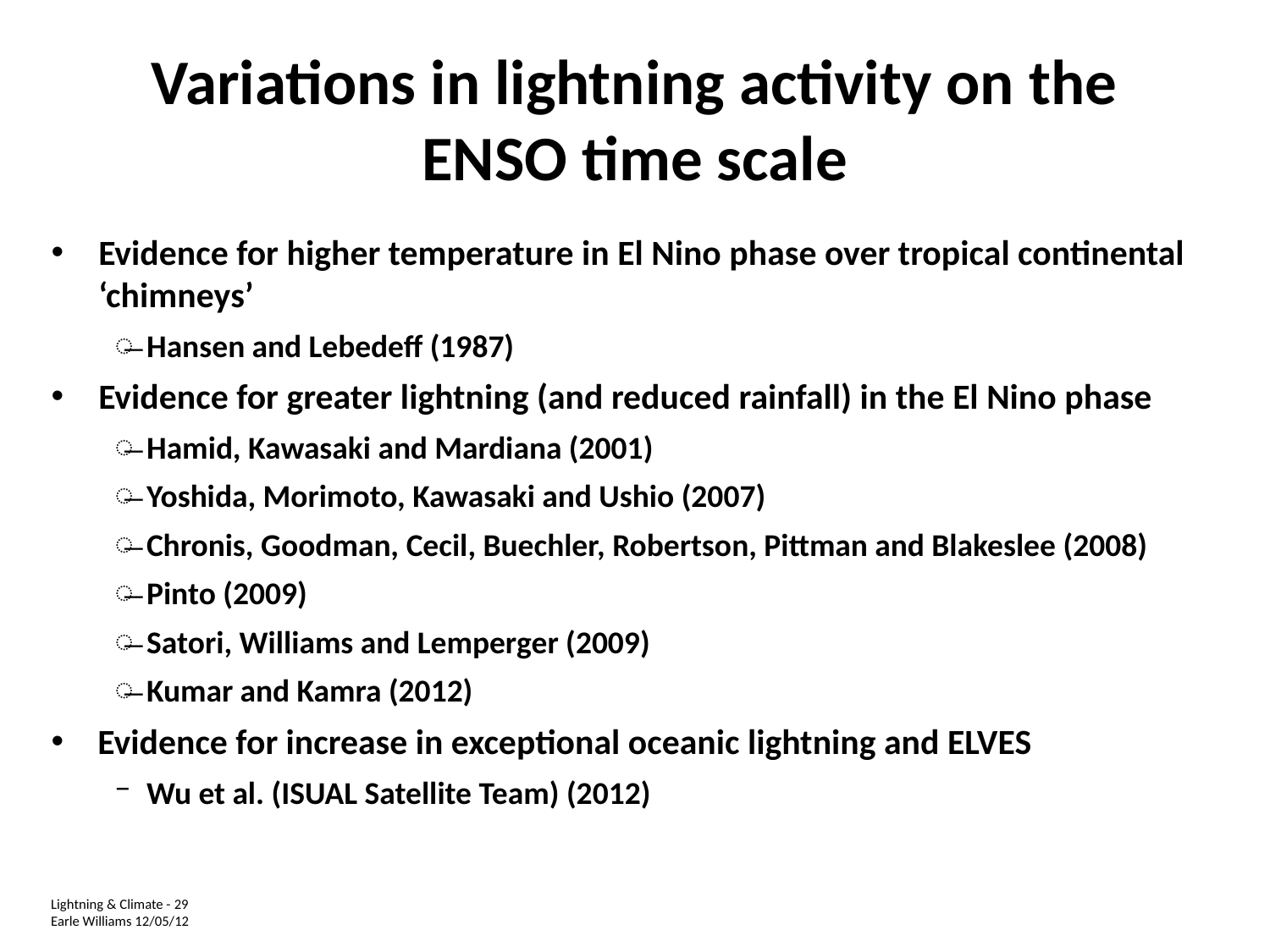

# Variations in lightning activity on the ENSO time scale
Evidence for higher temperature in El Nino phase over tropical continental ‘chimneys’
Hansen and Lebedeff (1987)
Evidence for greater lightning (and reduced rainfall) in the El Nino phase
Hamid, Kawasaki and Mardiana (2001)
Yoshida, Morimoto, Kawasaki and Ushio (2007)
Chronis, Goodman, Cecil, Buechler, Robertson, Pittman and Blakeslee (2008)
Pinto (2009)
Satori, Williams and Lemperger (2009)
Kumar and Kamra (2012)
Evidence for increase in exceptional oceanic lightning and ELVES
Wu et al. (ISUAL Satellite Team) (2012)